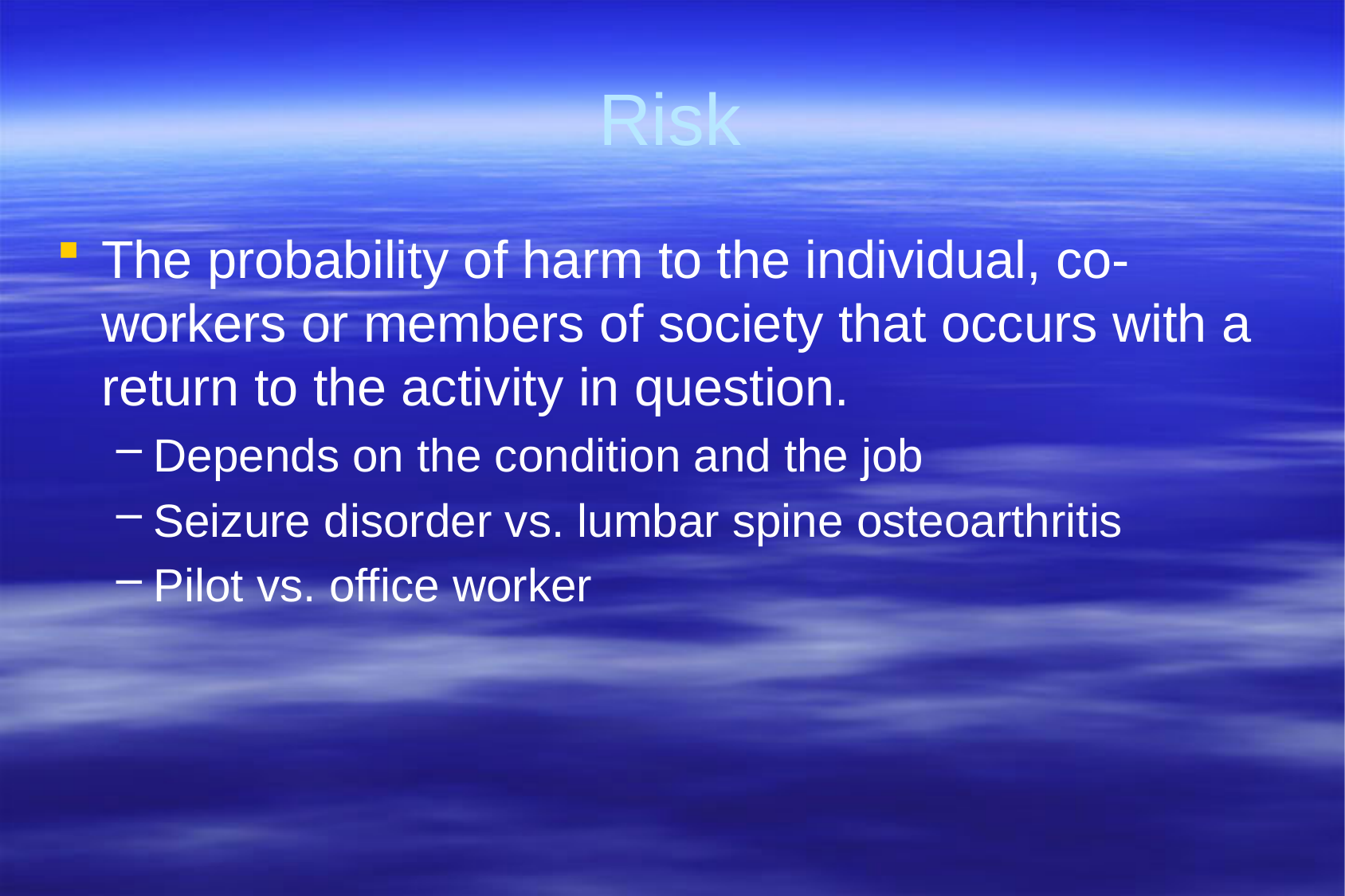

# Risk
The probability of harm to the individual, co-workers or members of society that occurs with a return to the activity in question.
Depends on the condition and the job
Seizure disorder vs. lumbar spine osteoarthritis
Pilot vs. office worker